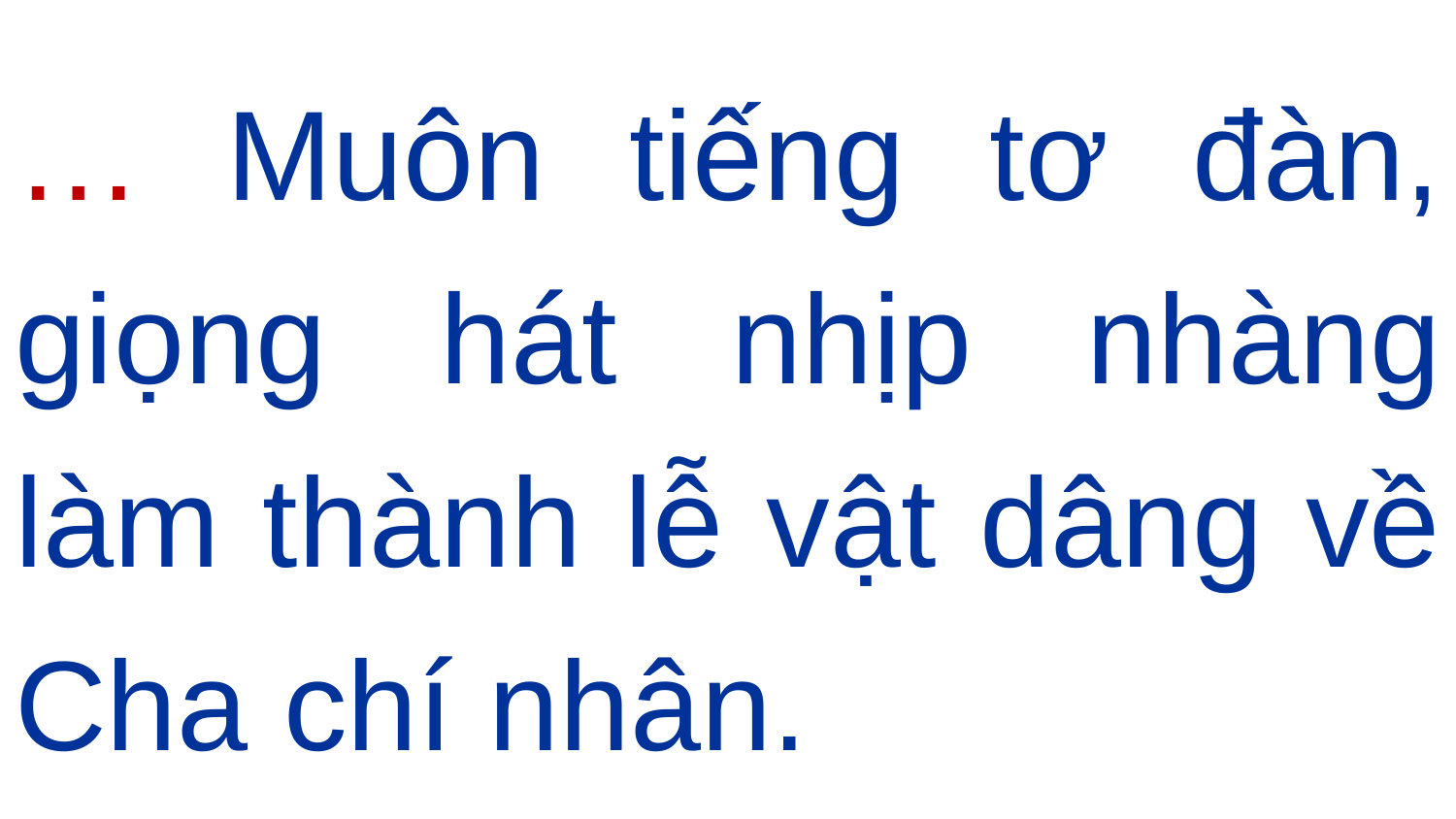

# … Muôn tiếng tơ đàn, giọng hát nhịp nhàng làm thành lễ vật dâng về Cha chí nhân.